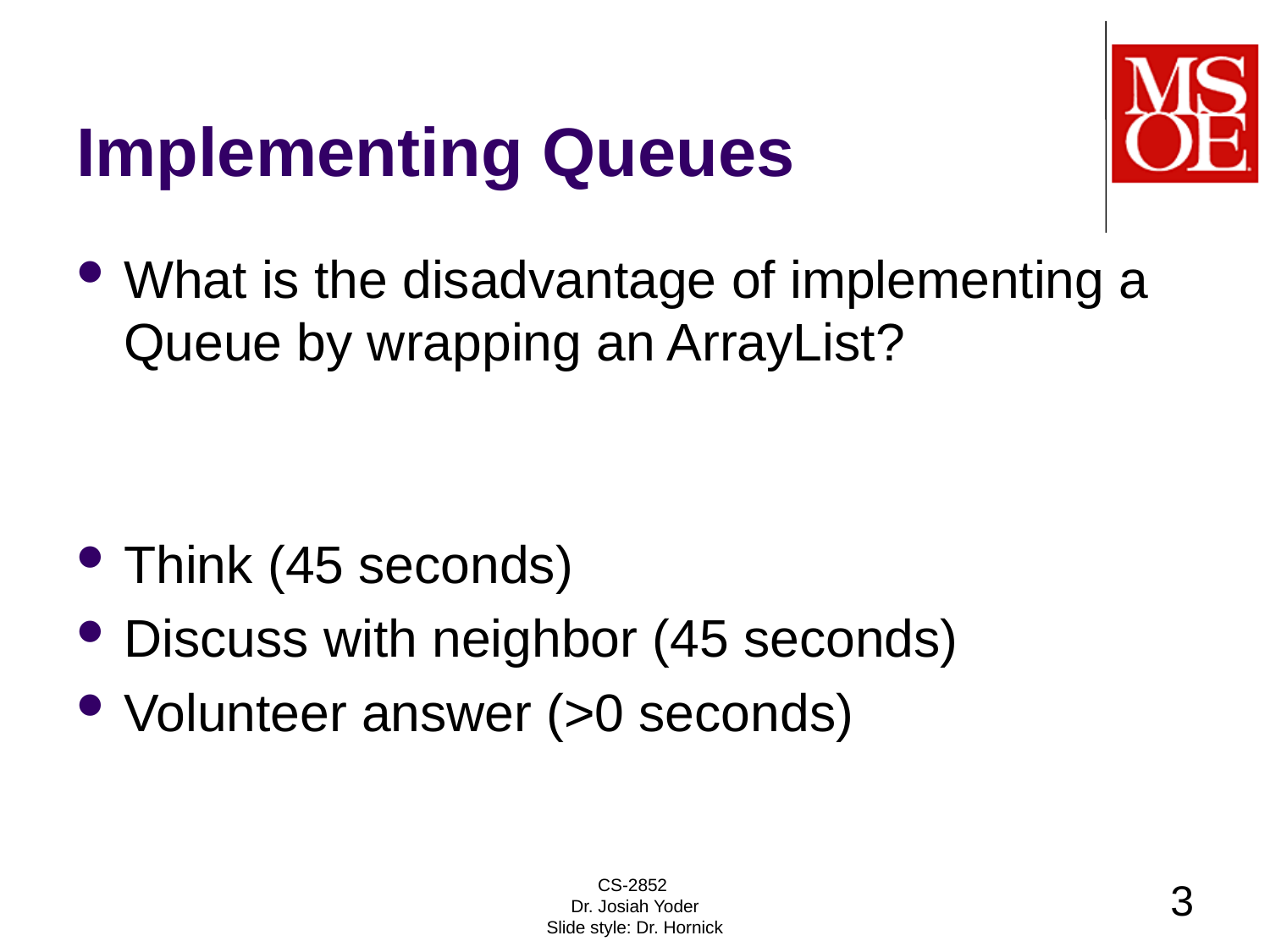

# Implementing Queues
What is the disadvantage of implementing a Queue by wrapping an ArrayList?

Think (45 seconds)
Discuss with neighbor (45 seconds)
Volunteer answer (>0 seconds)

CS-2852
Dr. Josiah Yoder
Slide style: Dr. Hornick
3